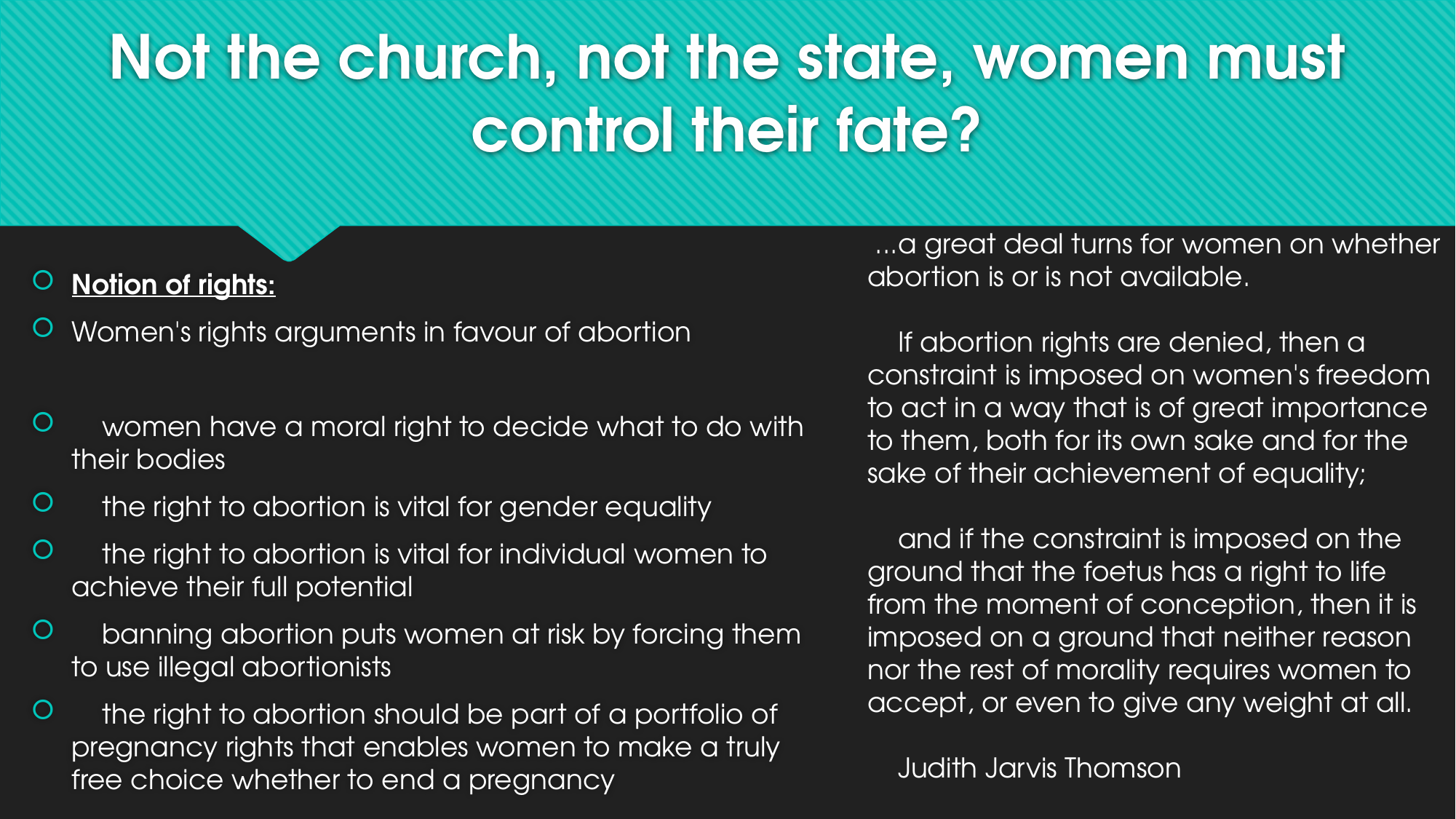

# Not the church, not the state, women must control their fate?
 ...a great deal turns for women on whether abortion is or is not available.

    If abortion rights are denied, then a constraint is imposed on women's freedom to act in a way that is of great importance to them, both for its own sake and for the sake of their achievement of equality;

    and if the constraint is imposed on the ground that the foetus has a right to life from the moment of conception, then it is imposed on a ground that neither reason nor the rest of morality requires women to accept, or even to give any weight at all.

    Judith Jarvis Thomson
Notion of rights:
Women's rights arguments in favour of abortion

    women have a moral right to decide what to do with their bodies
    the right to abortion is vital for gender equality
    the right to abortion is vital for individual women to achieve their full potential
    banning abortion puts women at risk by forcing them to use illegal abortionists
    the right to abortion should be part of a portfolio of pregnancy rights that enables women to make a truly free choice whether to end a pregnancy